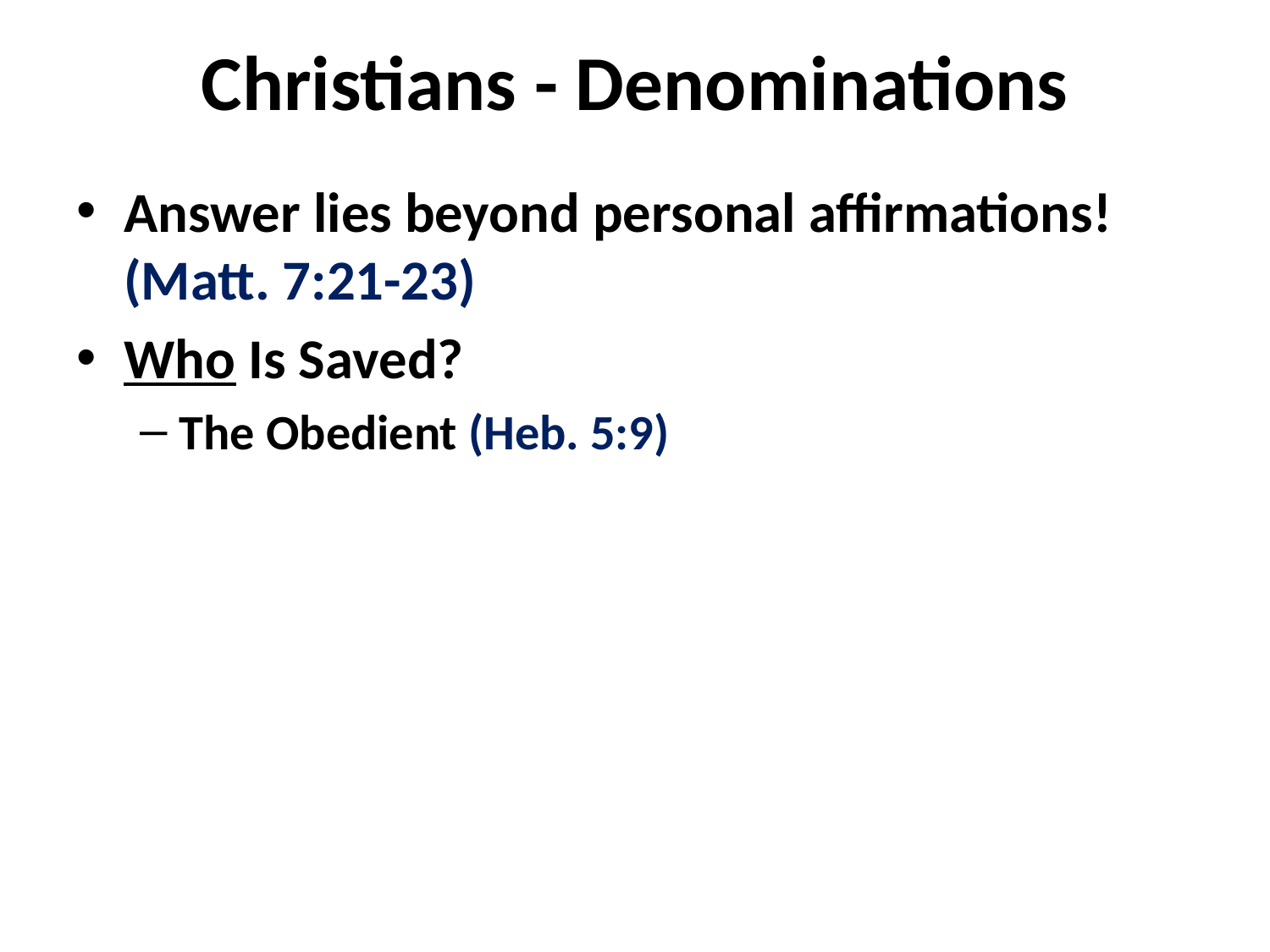

# Christians - Denominations
Answer lies beyond personal affirmations! (Matt. 7:21-23)
Who Is Saved?
The Obedient (Heb. 5:9)